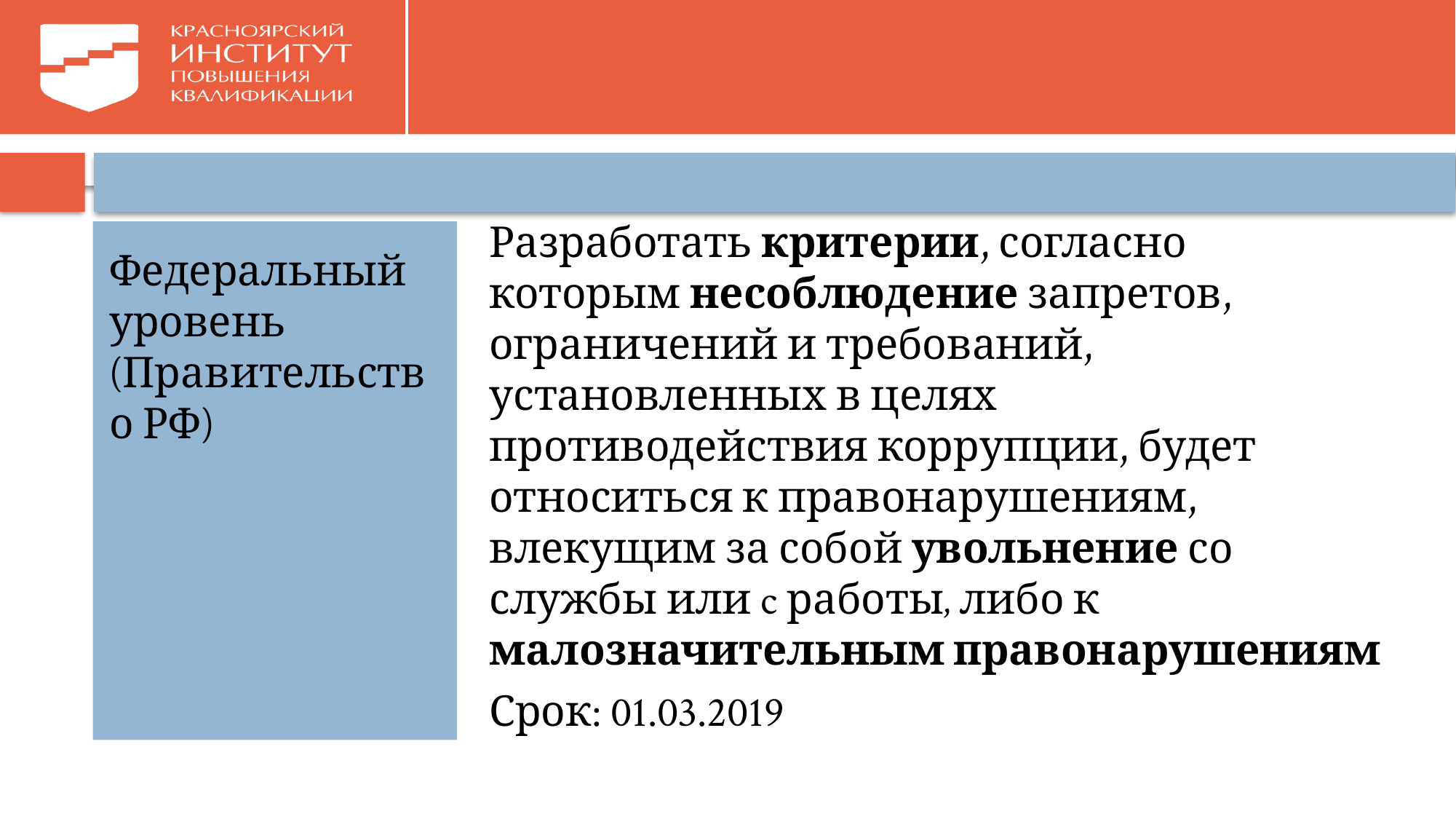

#
Разработать критерии, согласно которым несоблюдение запретов, ограничений и требований, установленных в целях противодействия коррупции, будет относиться к правонарушениям, влекущим за собой увольнение со службы или c работы‚ либо к малозначительным правонарушениям
Срок: 01.03.2019
Федеральный уровень (Правительство РФ)